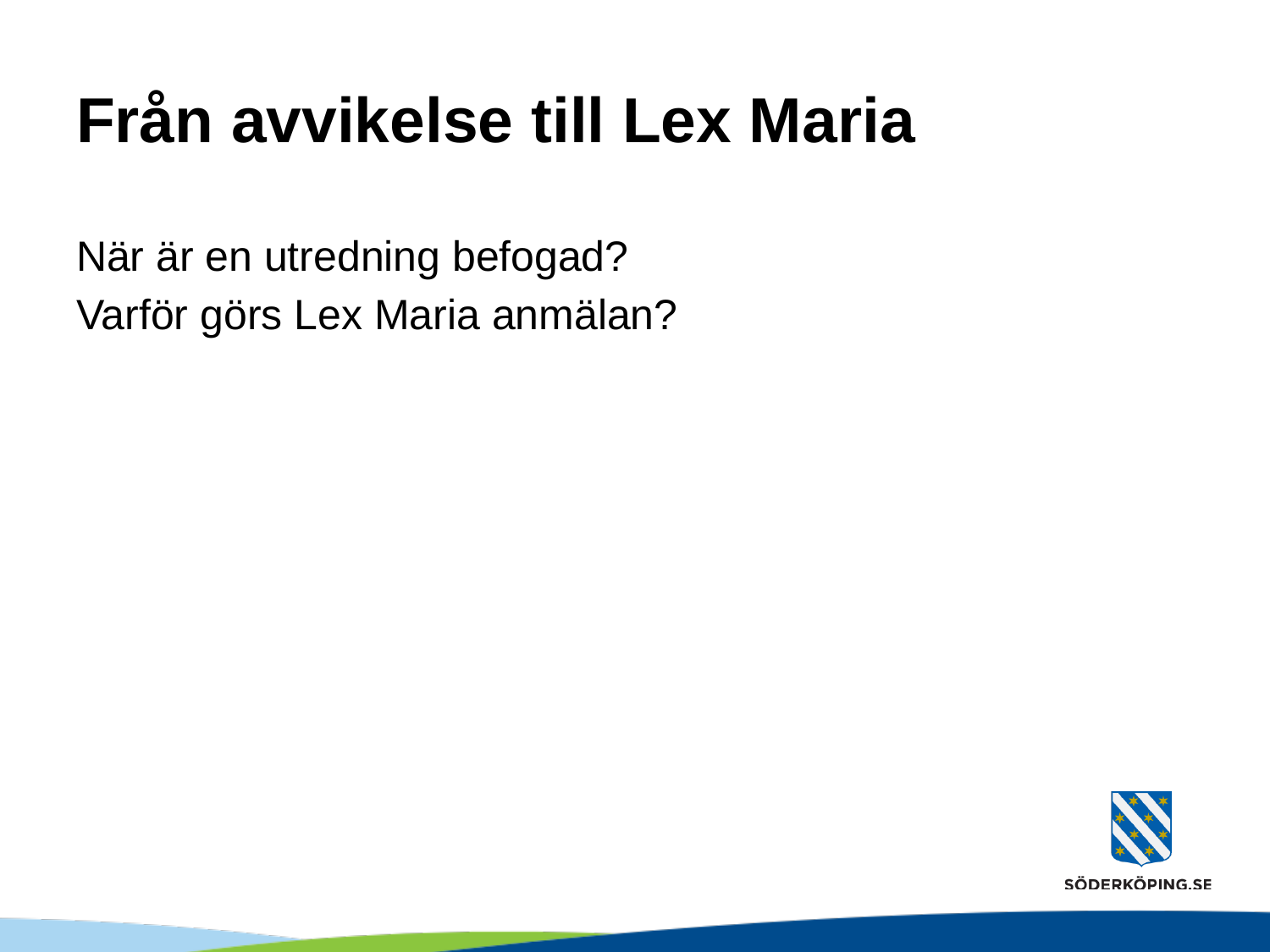

# Från avvikelse till Lex Maria
När är en utredning befogad?
Varför görs Lex Maria anmälan?